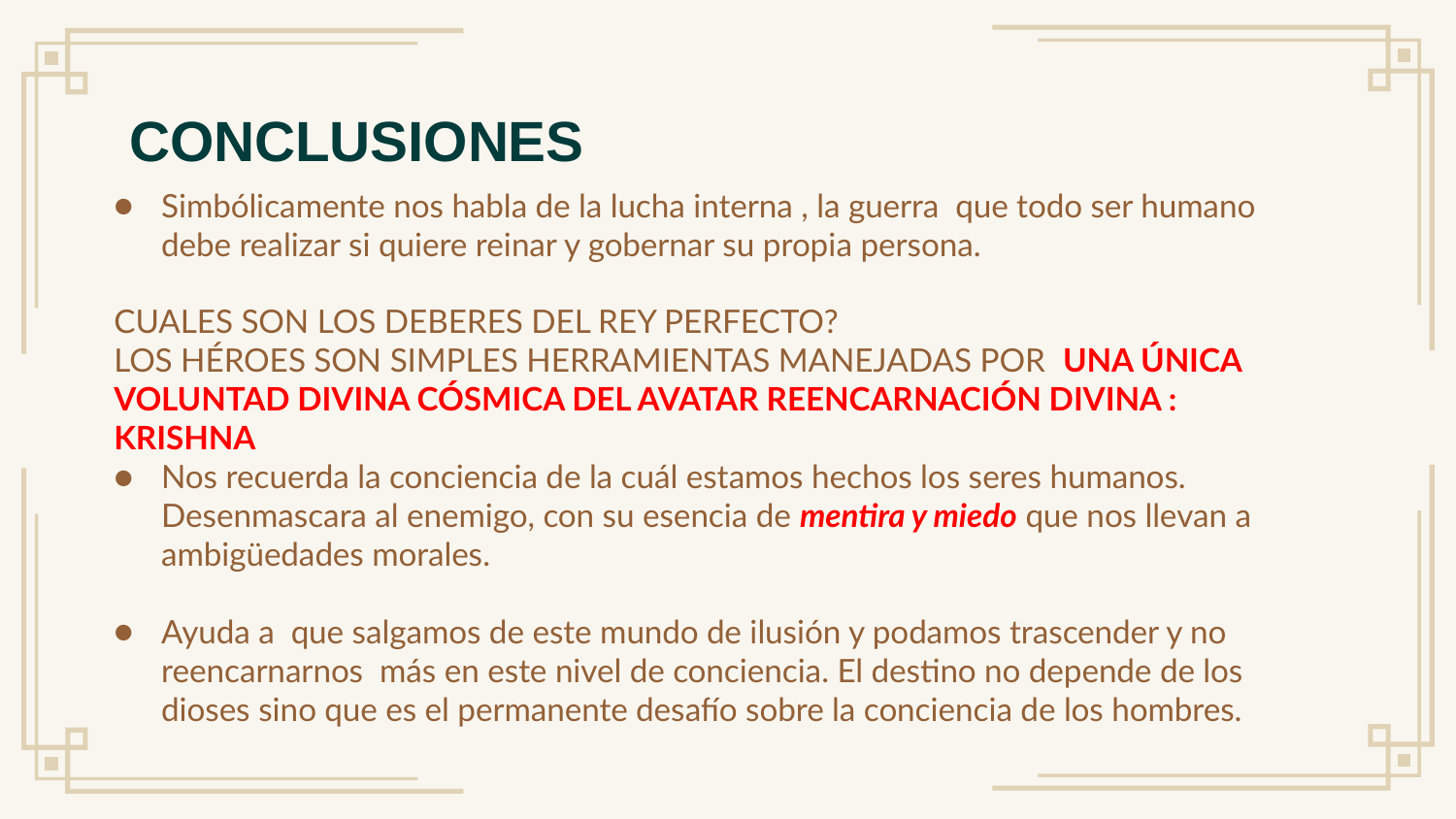

# CONCLUSIONES
Simbólicamente nos habla de la lucha interna , la guerra  que todo ser humano debe realizar si quiere reinar y gobernar su propia persona.

CUALES SON LOS DEBERES DEL REY PERFECTO?
LOS HÉROES SON SIMPLES HERRAMIENTAS MANEJADAS POR  UNA ÚNICA VOLUNTAD DIVINA CÓSMICA DEL AVATAR REENCARNACIÓN DIVINA : KRISHNA
Nos recuerda la conciencia de la cuál estamos hechos los seres humanos. Desenmascara al enemigo, con su esencia de mentira y miedo que nos llevan a ambigüedades morales.

Ayuda a  que salgamos de este mundo de ilusión y podamos trascender y no reencarnarnos  más en este nivel de conciencia. El destino no depende de los dioses sino que es el permanente desafío sobre la conciencia de los hombres.